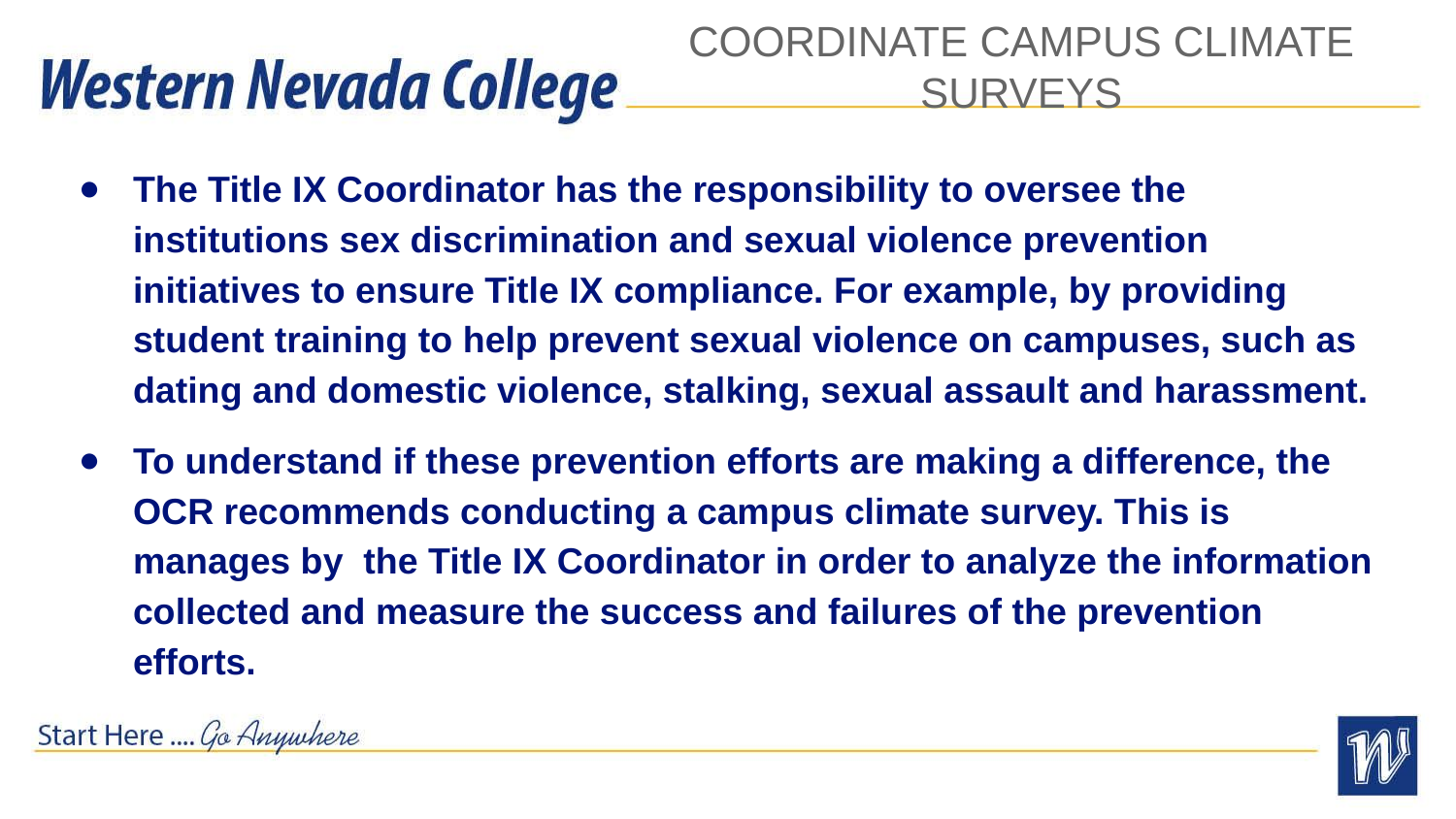

# COORDINATE CAMPUS CLIMATE SURVEYS
The Title IX Coordinator has the responsibility to oversee the institutions sex discrimination and sexual violence prevention initiatives to ensure Title IX compliance. For example, by providing student training to help prevent sexual violence on campuses, such as dating and domestic violence, stalking, sexual assault and harassment.
To understand if these prevention efforts are making a difference, the OCR recommends conducting a campus climate survey. This is manages by  the Title IX Coordinator in order to analyze the information collected and measure the success and failures of the prevention efforts.